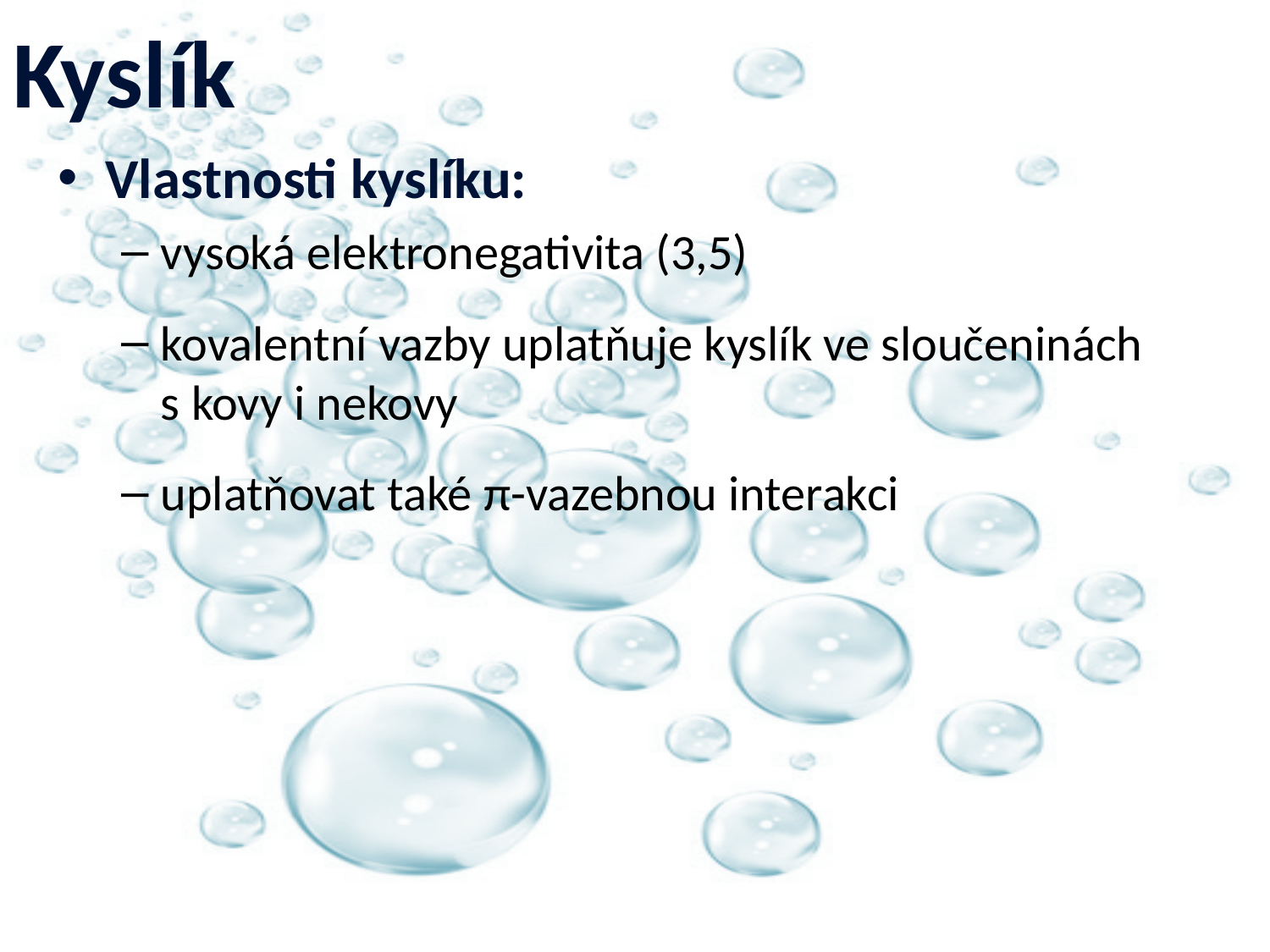

# Kyslík
Vlastnosti kyslíku:
vysoká elektronegativita (3,5)

kovalentní vazby uplatňuje kyslík ve sloučeninách s kovy i nekovy

uplatňovat také π-vazebnou interakci